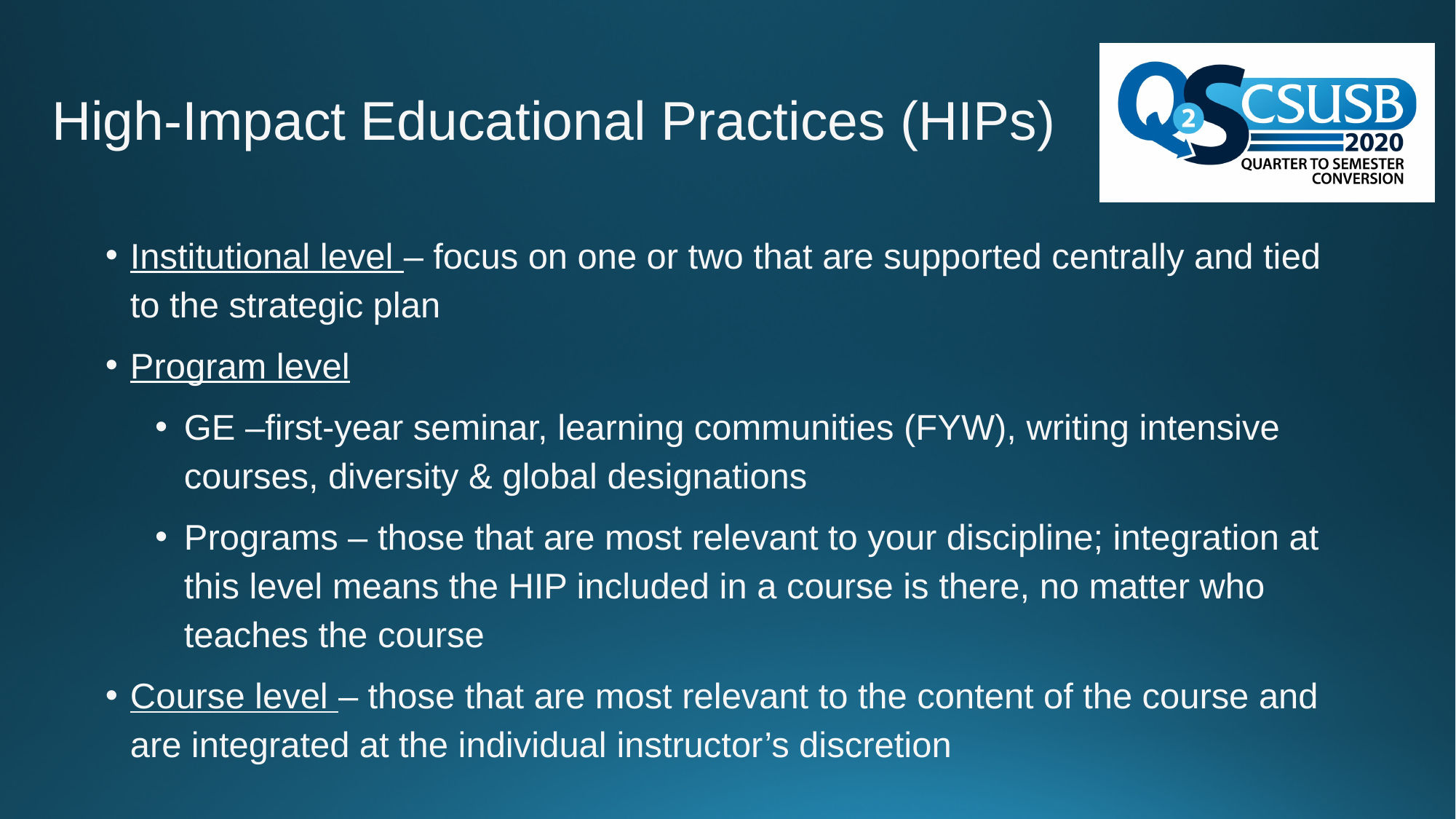

# High-Impact Educational Practices (HIPs)
Institutional level – focus on one or two that are supported centrally and tied to the strategic plan
Program level
GE –first-year seminar, learning communities (FYW), writing intensive courses, diversity & global designations
Programs – those that are most relevant to your discipline; integration at this level means the HIP included in a course is there, no matter who teaches the course
Course level – those that are most relevant to the content of the course and are integrated at the individual instructor’s discretion